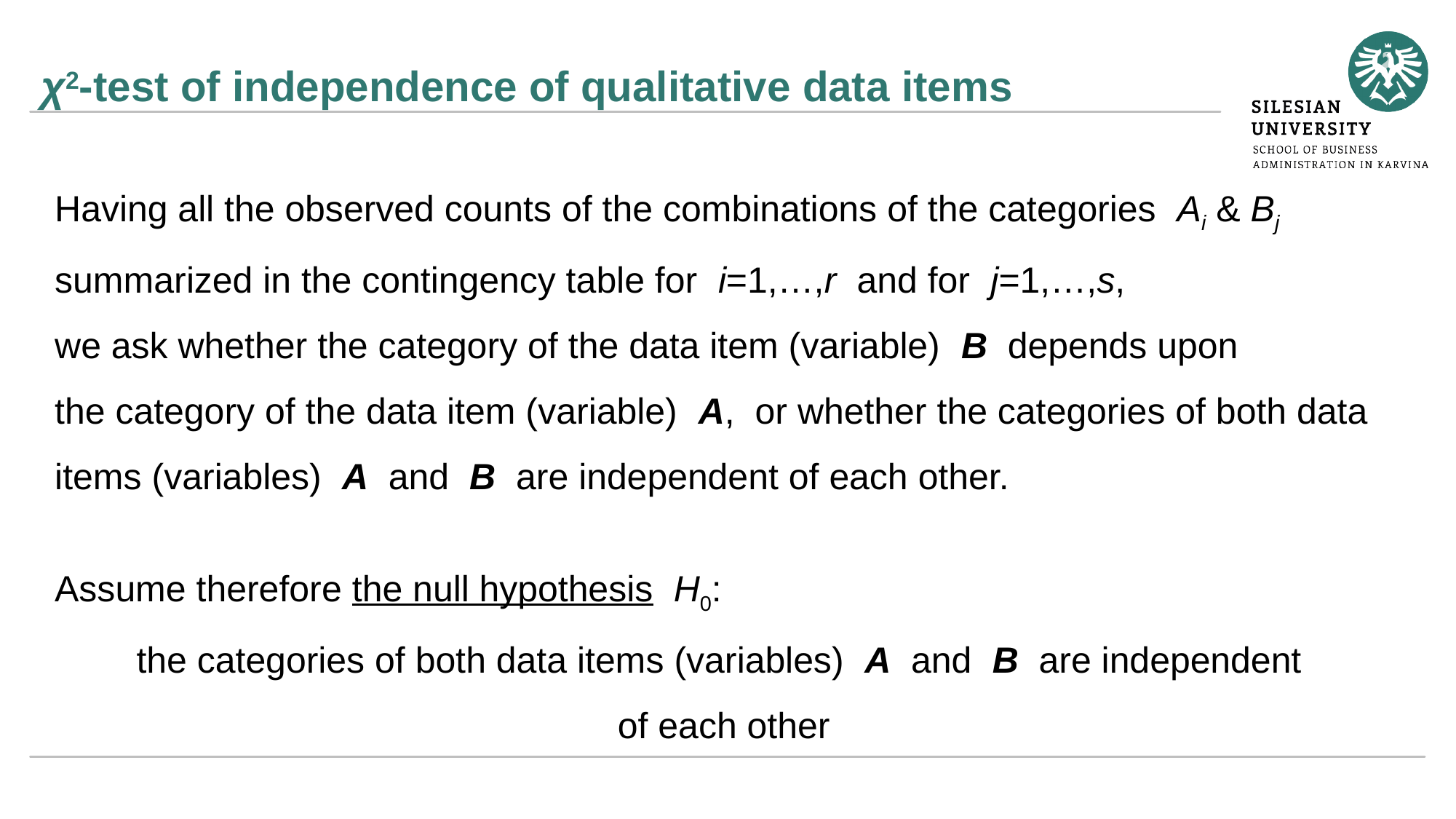

# χ2-test of independence of qualitative data items
Having all the observed counts of the combinations of the categories  Ai & Bj  summarized in the contingency table for  i=1,…,r  and for  j=1,…,s,
we ask whether the category of the data item (variable)  B  depends upon
the category of the data item (variable)  A,  or whether the categories of both data items (variables)  A  and  B  are independent of each other.

Assume therefore the null hypothesis  H0:
the categories of both data items (variables)  A  and  B  are independent
of each other